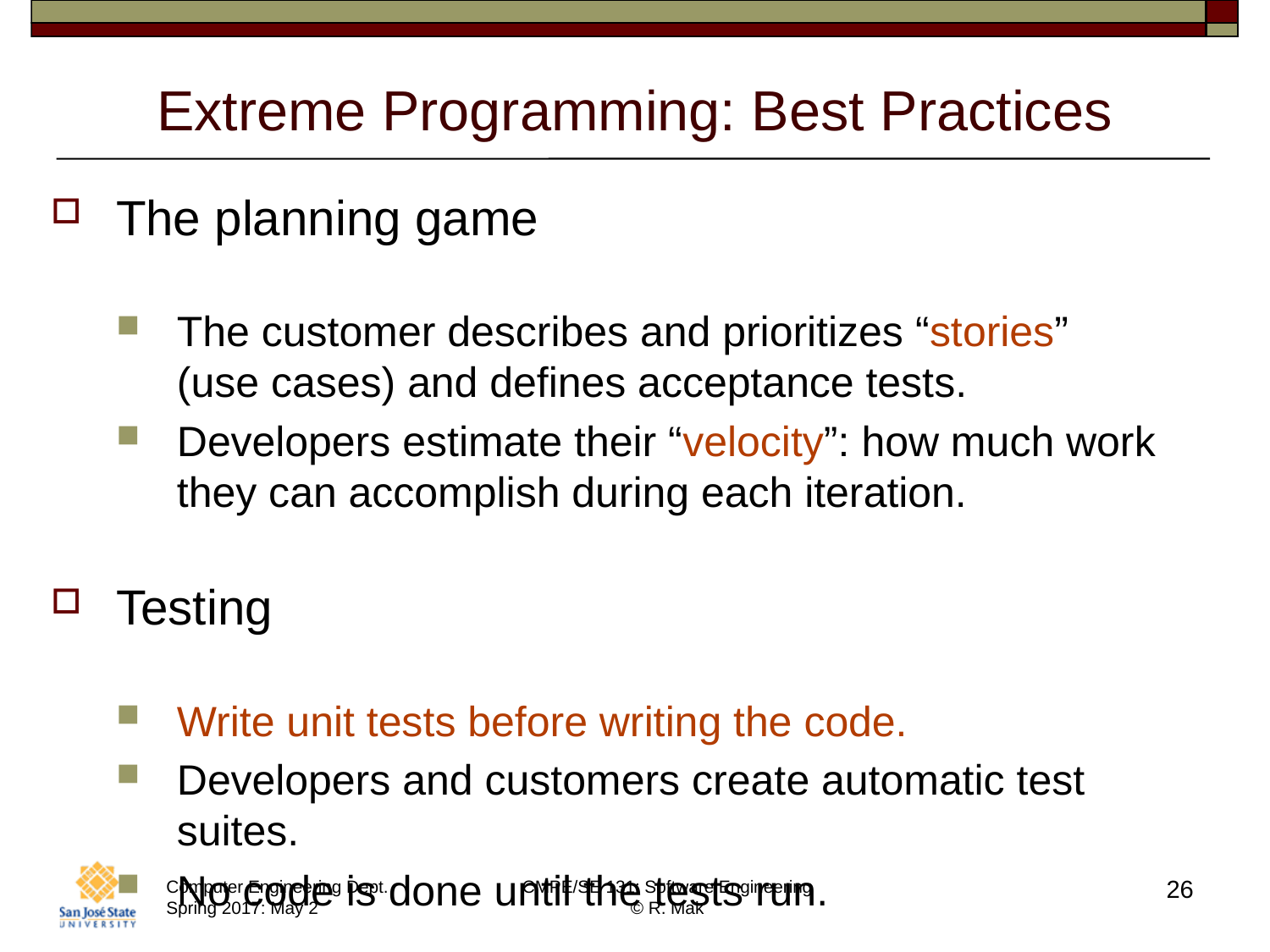

# Extreme Programming: Best Practices
The planning game

The customer describes and prioritizes “stories”
(use cases) and defines acceptance tests.
Developers estimate their “velocity”: how much work they can accomplish during each iteration.

Testing

Write unit tests before writing the code.
Developers and customers create automatic test suites.
No code is done until the tests run.

26